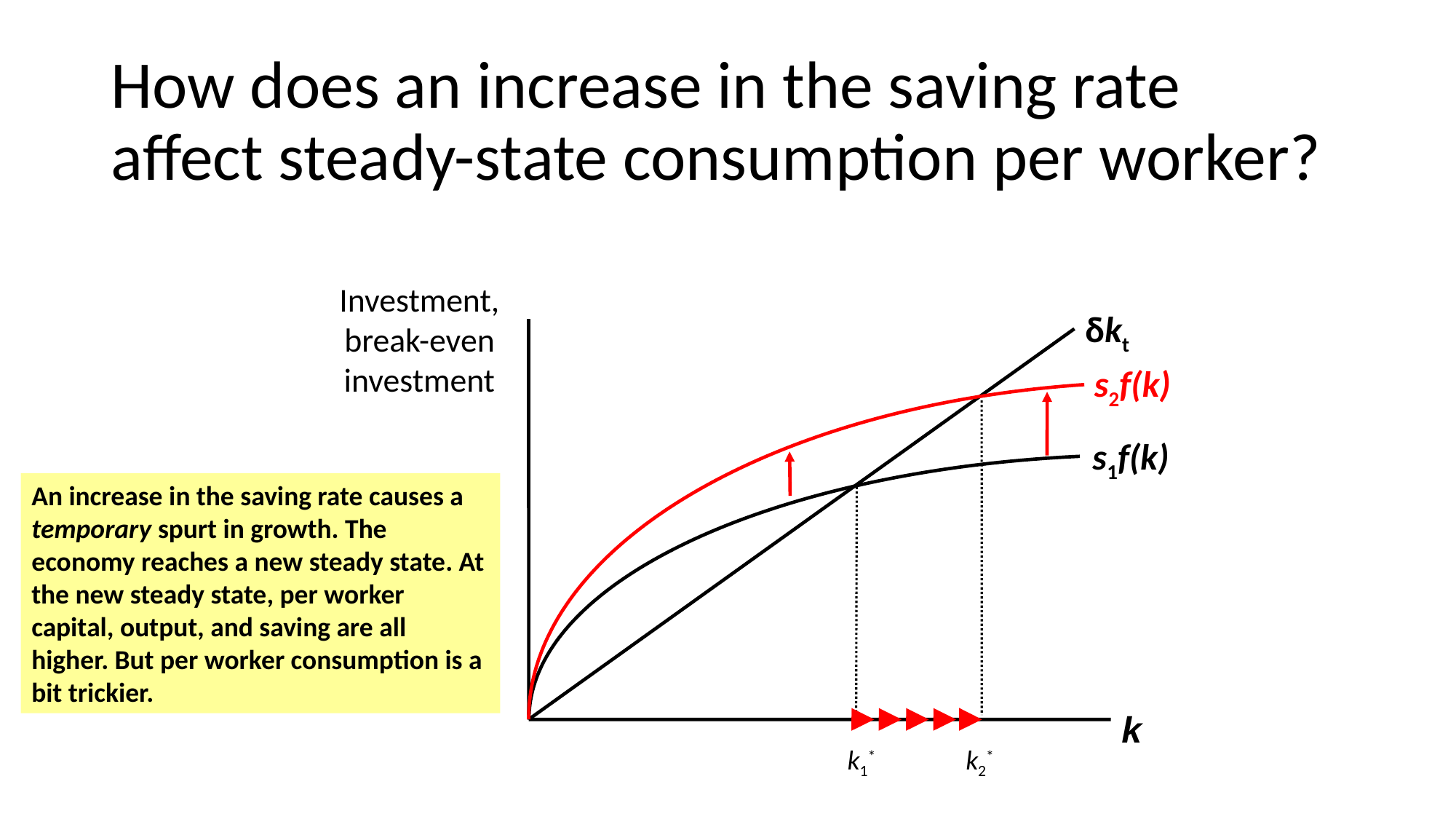

# How does an increase in the saving rate affect steady-state consumption per worker?
Investment,
break-even investment

k

δkt

s2f(k)

s1f(k)

An increase in the saving rate causes a temporary spurt in growth. The economy reaches a new steady state. At the new steady state, per worker capital, output, and saving are all higher. But per worker consumption is a bit trickier.

k1*
k2*